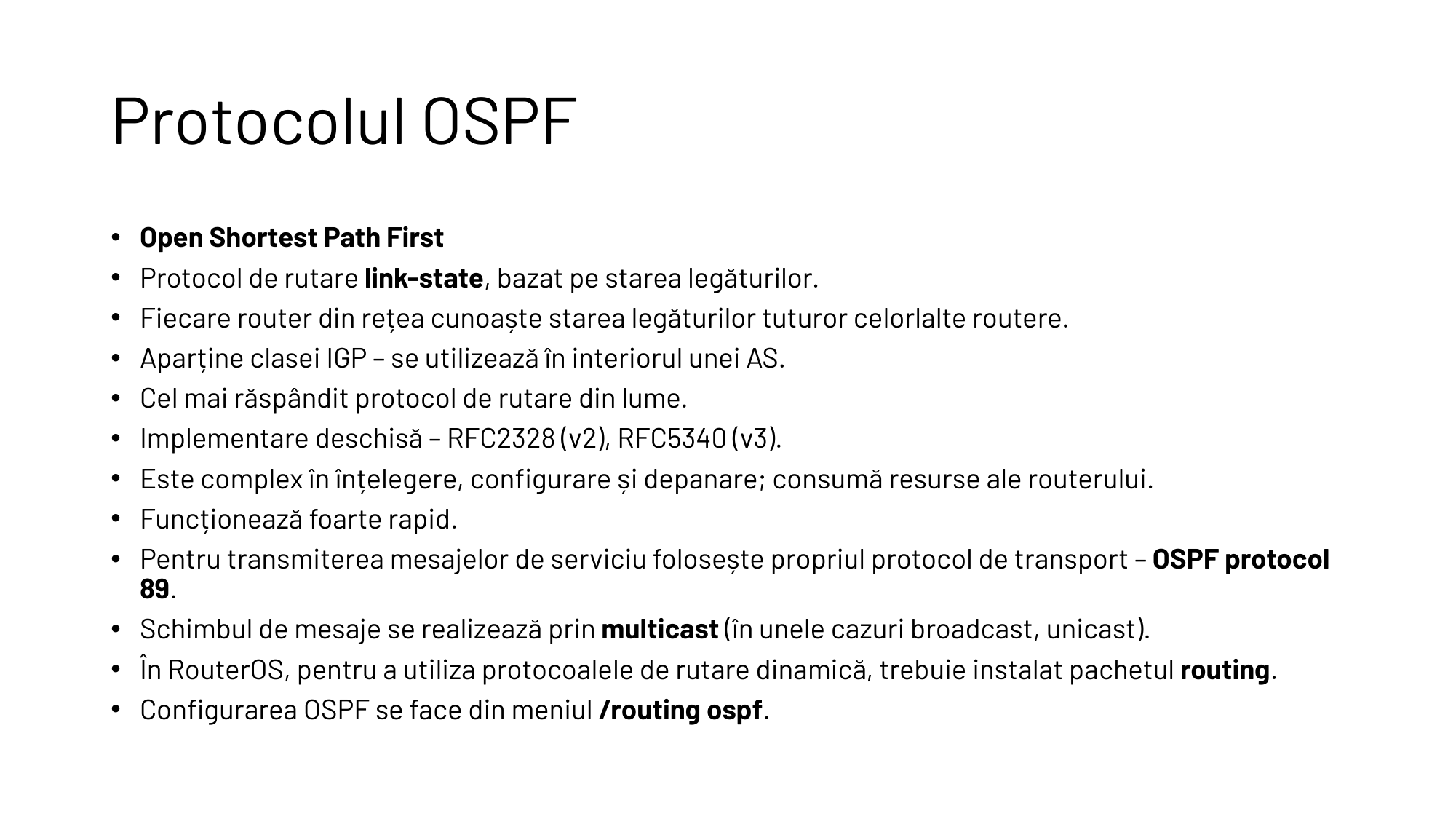

# Protocolul OSPF
Open Shortest Path First
Protocol de rutare link-state, bazat pe starea legăturilor.
Fiecare router din rețea cunoaște starea legăturilor tuturor celorlalte routere.
Aparține clasei IGP – se utilizează în interiorul unei AS.
Cel mai răspândit protocol de rutare din lume.
Implementare deschisă – RFC2328 (v2), RFC5340 (v3).
Este complex în înțelegere, configurare și depanare; consumă resurse ale routerului.
Funcționează foarte rapid.
Pentru transmiterea mesajelor de serviciu folosește propriul protocol de transport – OSPF protocol 89.
Schimbul de mesaje se realizează prin multicast (în unele cazuri broadcast, unicast).
În RouterOS, pentru a utiliza protocoalele de rutare dinamică, trebuie instalat pachetul routing.
Configurarea OSPF se face din meniul /routing ospf.